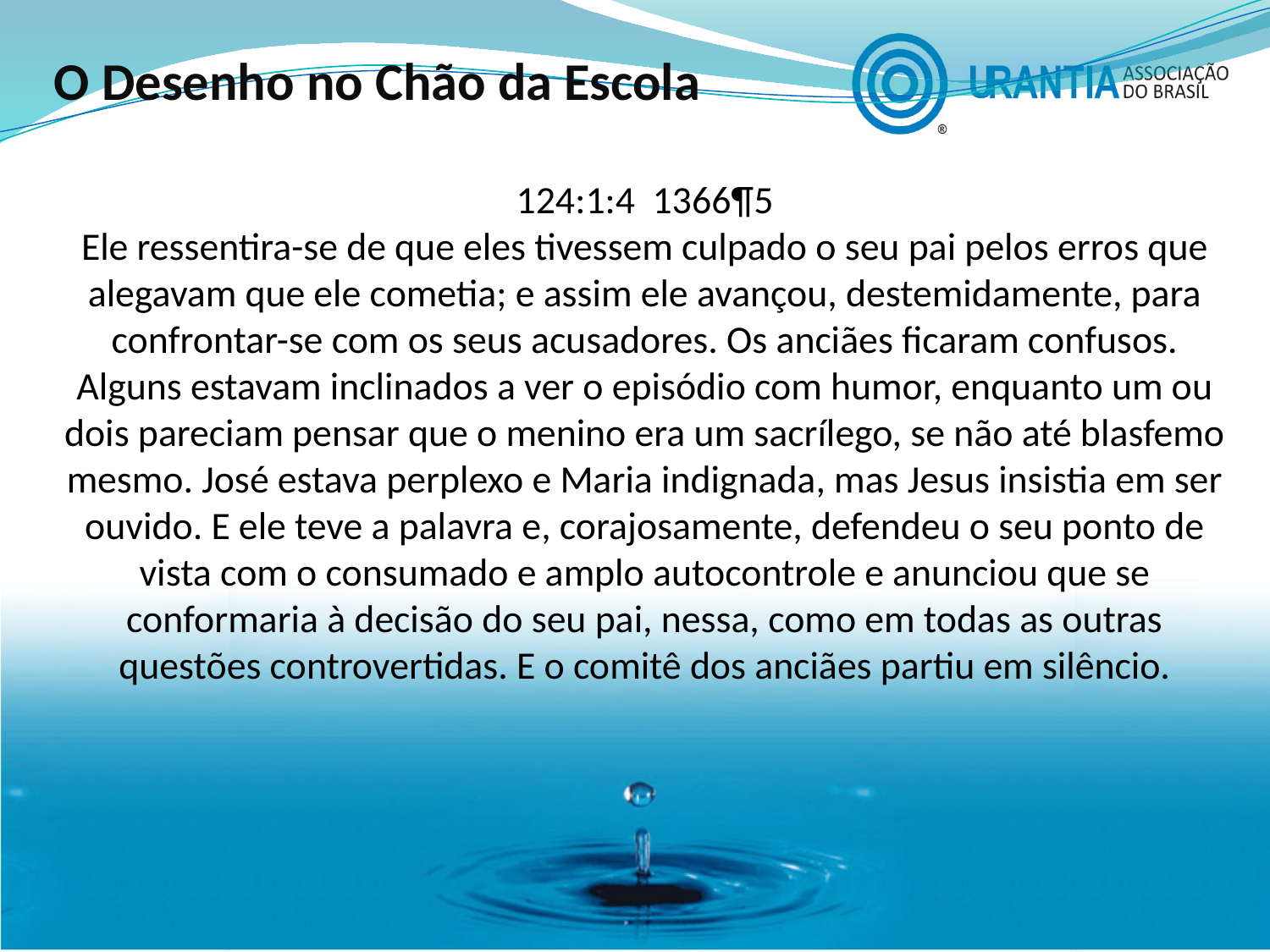

O Desenho no Chão da Escola
124:1:4  1366¶5
Ele ressentira-se de que eles tivessem culpado o seu pai pelos erros que alegavam que ele cometia; e assim ele avançou, destemidamente, para confrontar-se com os seus acusadores. Os anciães ficaram confusos. Alguns estavam inclinados a ver o episódio com humor, enquanto um ou dois pareciam pensar que o menino era um sacrílego, se não até blasfemo mesmo. José estava perplexo e Maria indignada, mas Jesus insistia em ser ouvido. E ele teve a palavra e, corajosamente, defendeu o seu ponto de vista com o consumado e amplo autocontrole e anunciou que se conformaria à decisão do seu pai, nessa, como em todas as outras questões controvertidas. E o comitê dos anciães partiu em silêncio.